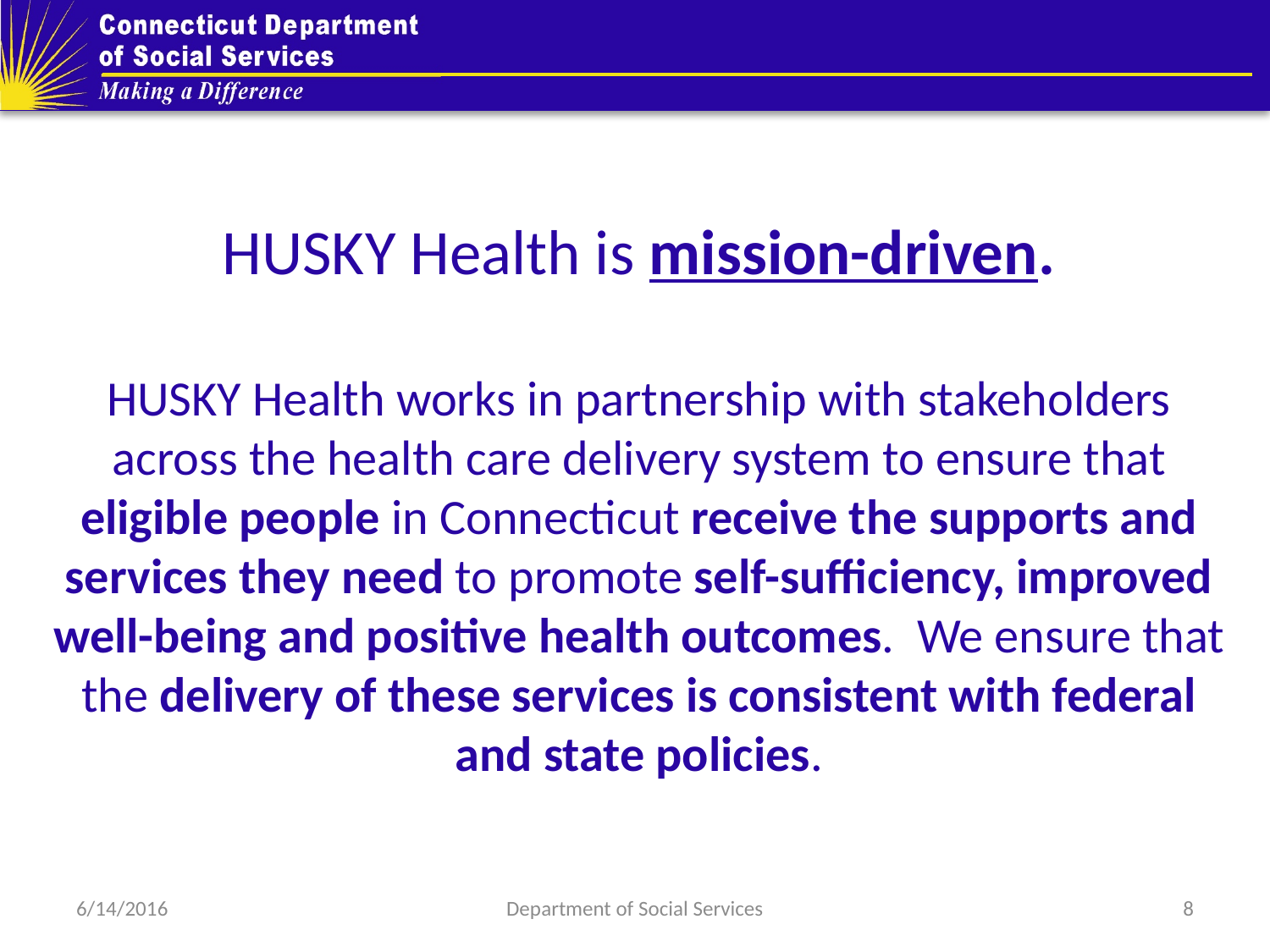

#

HUSKY Health is mission-driven.

HUSKY Health works in partnership with stakeholders across the health care delivery system to ensure that eligible people in Connecticut receive the supports and services they need to promote self-sufficiency, improved well-being and positive health outcomes.  We ensure that the delivery of these services is consistent with federal and state policies.

6/14/2016
Department of Social Services
8